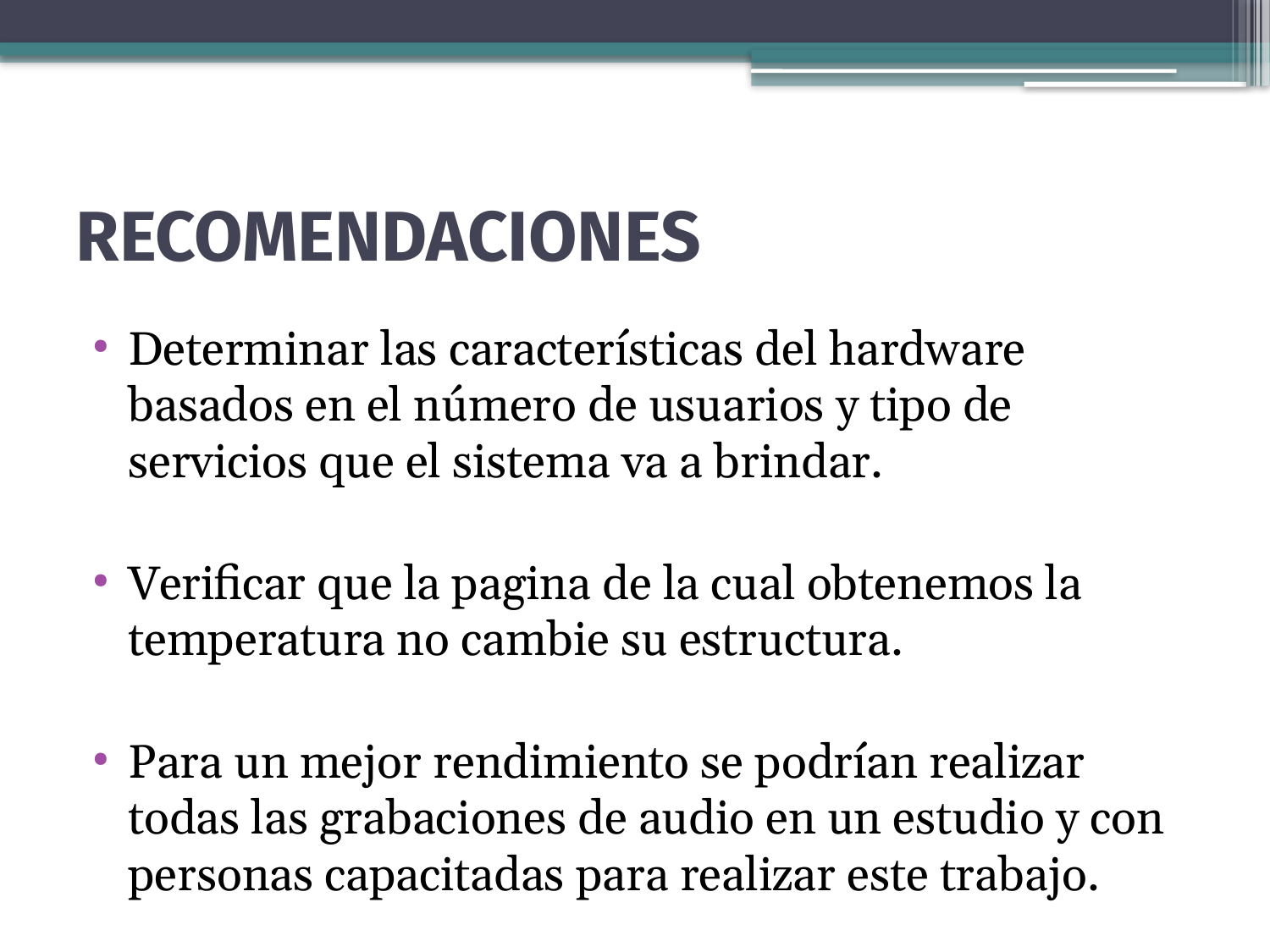

# RECOMENDACIONES
Determinar las características del hardware basados en el número de usuarios y tipo de servicios que el sistema va a brindar.

Verificar que la pagina de la cual obtenemos la temperatura no cambie su estructura.

Para un mejor rendimiento se podrían realizar todas las grabaciones de audio en un estudio y con personas capacitadas para realizar este trabajo.